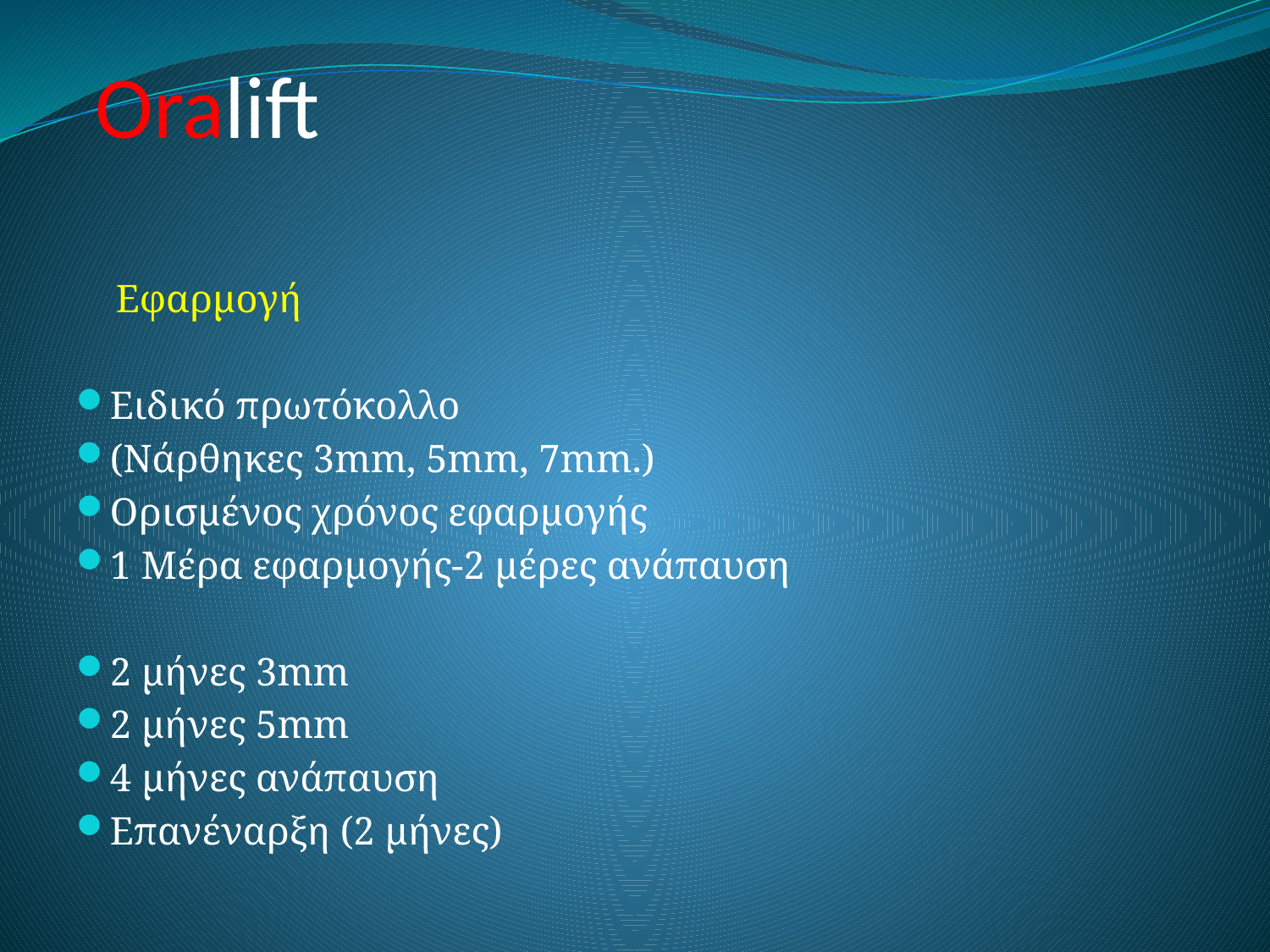

# Oralift
    Εφαρμογή

Ειδικό πρωτόκολλο
(Νάρθηκες 3mm, 5mm, 7mm.)
Ορισμένος χρόνος εφαρμογής
1 Μέρα εφαρμογής-2 μέρες ανάπαυση

2 μήνες 3mm
2 μήνες 5mm
4 μήνες ανάπαυση
Επανέναρξη (2 μήνες)